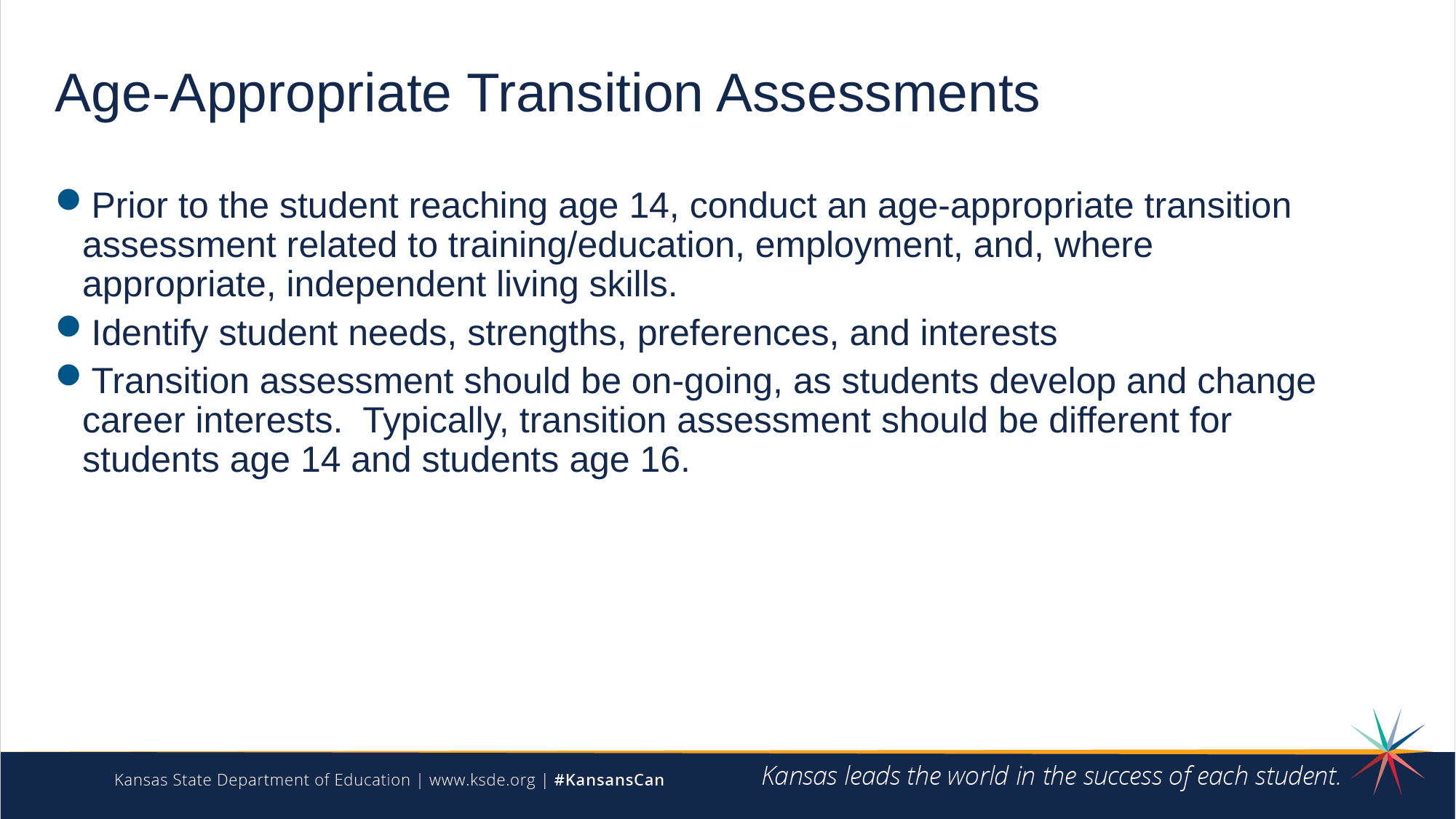

# Age-Appropriate Transition Assessments
Prior to the student reaching age 14, conduct an age-appropriate transition assessment related to training/education, employment, and, where appropriate, independent living skills.
Identify student needs, strengths, preferences, and interests
Transition assessment should be on-going, as students develop and change career interests.  Typically, transition assessment should be different for students age 14 and students age 16.